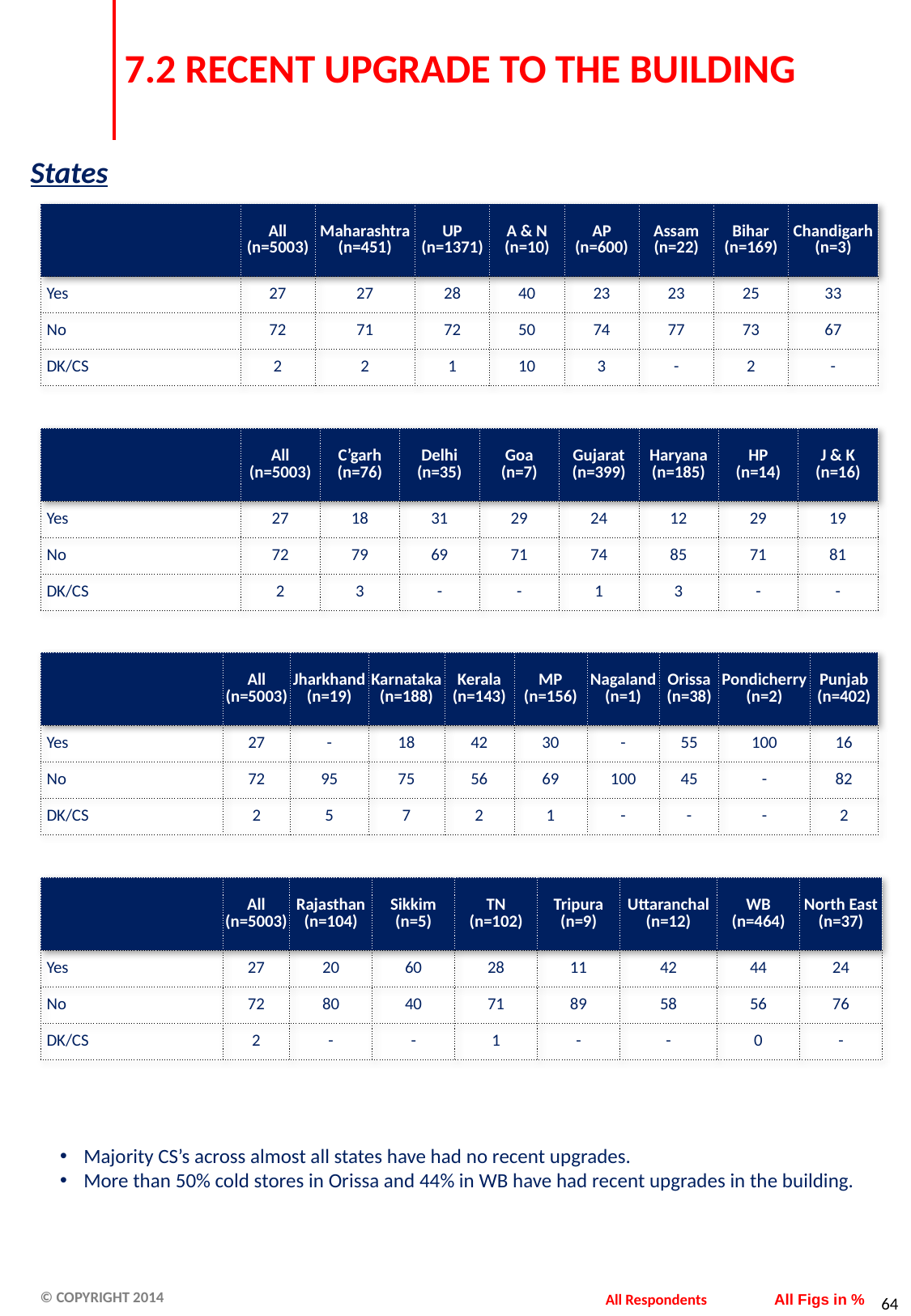

# 7.2 RECENT UPGRADE TO THE BUILDING
States
|  | All (n=5003) | Maharashtra (n=451) | UP (n=1371) | A & N (n=10) | AP (n=600) | Assam (n=22) | Bihar (n=169) | Chandigarh (n=3) |
| --- | --- | --- | --- | --- | --- | --- | --- | --- |
| Yes | 27 | 27 | 28 | 40 | 23 | 23 | 25 | 33 |
| No | 72 | 71 | 72 | 50 | 74 | 77 | 73 | 67 |
| DK/CS | 2 | 2 | 1 | 10 | 3 | - | 2 | - |
|  | All (n=5003) | C’garh (n=76) | Delhi (n=35) | Goa (n=7) | Gujarat (n=399) | Haryana (n=185) | HP (n=14) | J & K (n=16) |
| --- | --- | --- | --- | --- | --- | --- | --- | --- |
| Yes | 27 | 18 | 31 | 29 | 24 | 12 | 29 | 19 |
| No | 72 | 79 | 69 | 71 | 74 | 85 | 71 | 81 |
| DK/CS | 2 | 3 | - | - | 1 | 3 | - | - |
|  | All (n=5003) | Jharkhand (n=19) | Karnataka (n=188) | Kerala (n=143) | MP (n=156) | Nagaland (n=1) | Orissa (n=38) | Pondicherry (n=2) | Punjab (n=402) |
| --- | --- | --- | --- | --- | --- | --- | --- | --- | --- |
| Yes | 27 | - | 18 | 42 | 30 | - | 55 | 100 | 16 |
| No | 72 | 95 | 75 | 56 | 69 | 100 | 45 | - | 82 |
| DK/CS | 2 | 5 | 7 | 2 | 1 | - | - | - | 2 |
|  | All (n=5003) | Rajasthan (n=104) | Sikkim (n=5) | TN (n=102) | Tripura (n=9) | Uttaranchal (n=12) | WB (n=464) | North East (n=37) |
| --- | --- | --- | --- | --- | --- | --- | --- | --- |
| Yes | 27 | 20 | 60 | 28 | 11 | 42 | 44 | 24 |
| No | 72 | 80 | 40 | 71 | 89 | 58 | 56 | 76 |
| DK/CS | 2 | - | - | 1 | - | - | 0 | - |
Majority CS’s across almost all states have had no recent upgrades.
More than 50% cold stores in Orissa and 44% in WB have had recent upgrades in the building.
All Respondents
All Figs in %